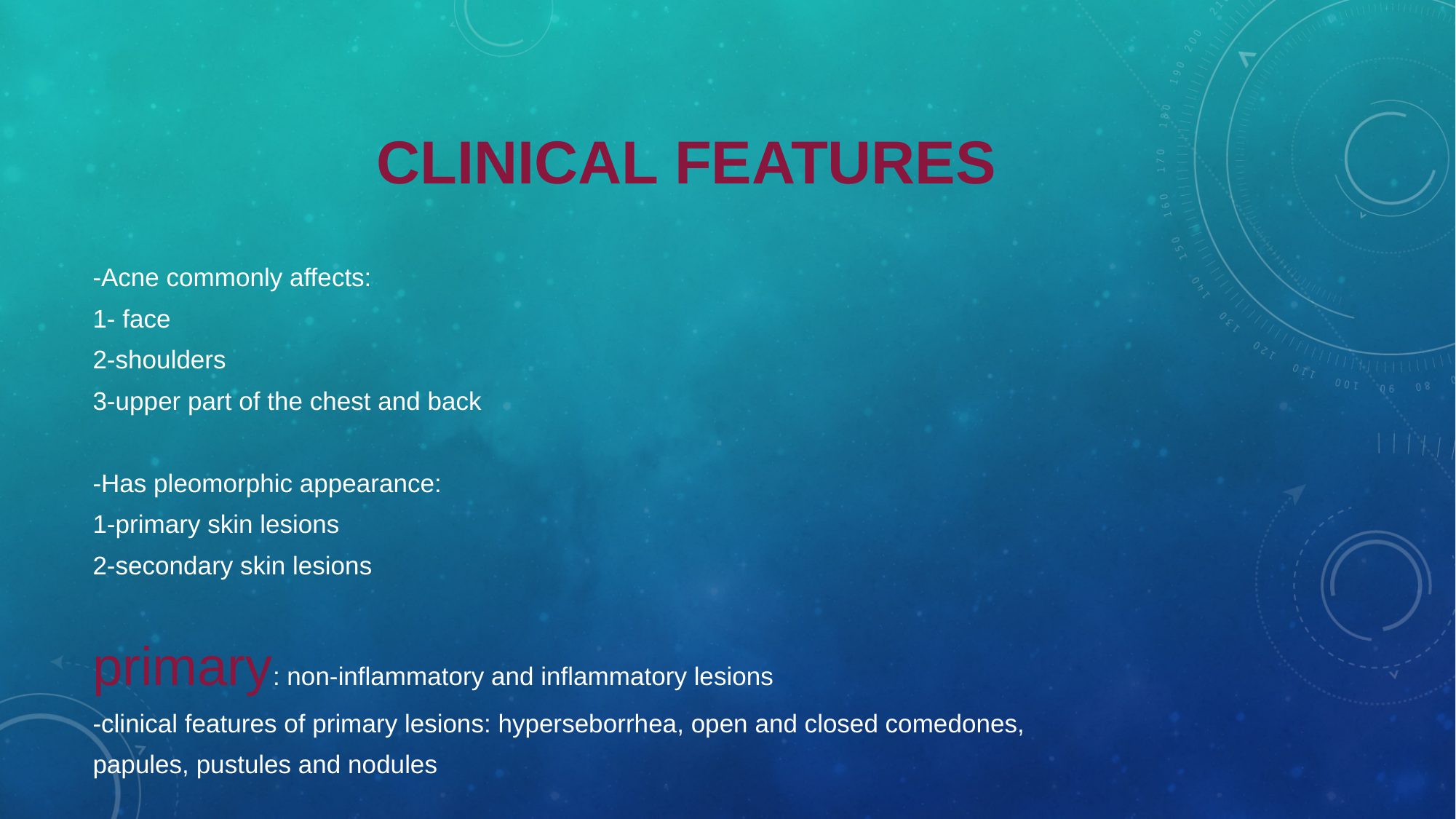

# CLINICAL FEATURES
-Acne commonly affects:
1- face
2-shoulders
3-upper part of the chest and back

-Has pleomorphic appearance:
1-primary skin lesions
2-secondary skin lesions

primary: non-inflammatory and inflammatory lesions
-clinical features of primary lesions: hyperseborrhea, open and closed comedones,
papules, pustules and nodules